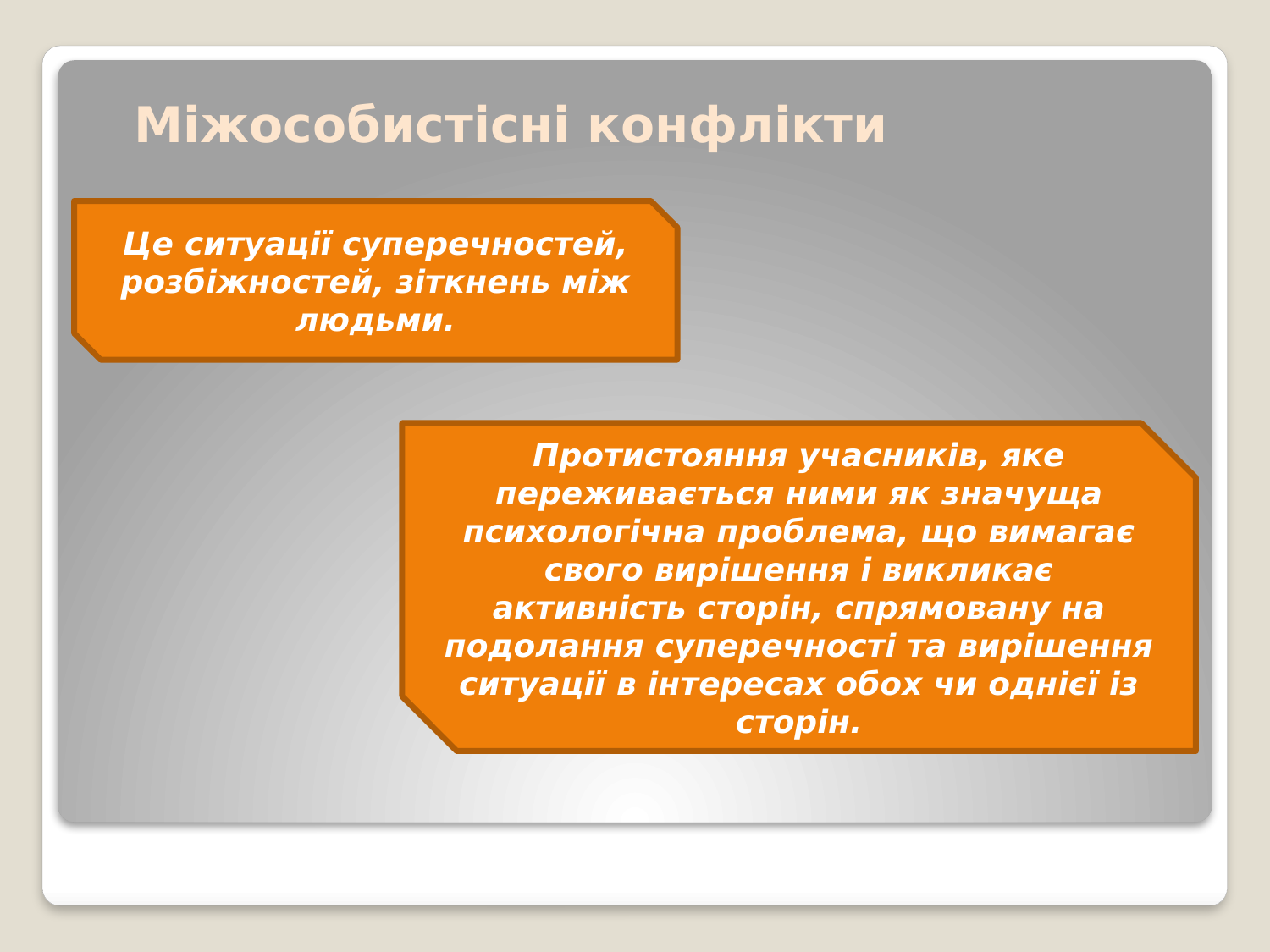

Міжособистісні конфлікти

Це ситуації суперечностей, розбіжностей, зіткнень між людьми.
Протистояння учасників, яке переживається ними як значуща психологічна проблема, що вимагає свого вирішення і викликає активність сторін, спрямовану на подолання суперечності та вирішення ситуації в інтересах обох чи однієї із сторін.